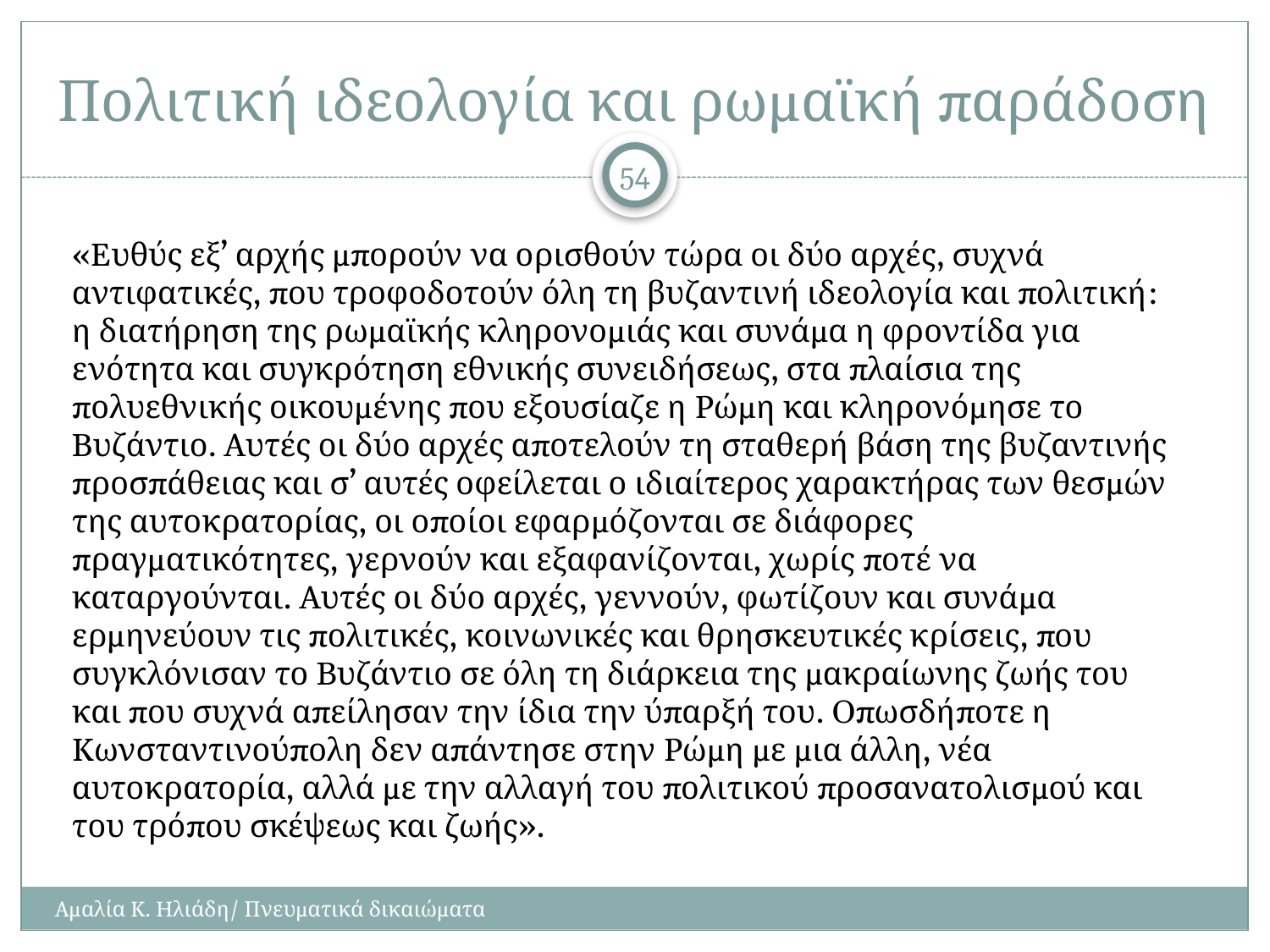

# Πολιτική ιδεολογία και ρωμαϊκή παράδοση
54
«Ευθύς εξ’ αρχής μπορούν να ορισθούν τώρα οι δύο αρχές, συχνά αντιφατικές, που τροφοδοτούν όλη τη βυζαντινή ιδεολογία και πολιτική: η διατήρηση της ρωμαϊκής κληρονομιάς και συνάμα η φροντίδα για ενότητα και συγκρότηση εθνικής συνειδήσεως, στα πλαίσια της πολυεθνικής οικουμένης που εξουσίαζε η Ρώμη και κληρονόμησε το Βυζάντιο. Αυτές οι δύο αρχές αποτελούν τη σταθερή βάση της βυζαντινής προσπάθειας και σ’ αυτές οφείλεται ο ιδιαίτερος χαρακτήρας των θεσμών της αυτοκρατορίας, οι οποίοι εφαρμόζονται σε διάφορες πραγματικότητες, γερνούν και εξαφανίζονται, χωρίς ποτέ να καταργούνται. Αυτές οι δύο αρχές, γεννούν, φωτίζουν και συνάμα ερμηνεύουν τις πολιτικές, κοινωνικές και θρησκευτικές κρίσεις, που συγκλόνισαν το Βυζάντιο σε όλη τη διάρκεια της μακραίωνης ζωής του και που συχνά απείλησαν την ίδια την ύπαρξή του. Οπωσδήποτε η Κωνσταντινούπολη δεν απάντησε στην Ρώμη με μια άλλη, νέα αυτοκρατορία, αλλά με την αλλαγή του πολιτικού προσανατολισμού και του τρόπου σκέψεως και ζωής».
Αμαλία Κ. Ηλιάδη/ Πνευματικά δικαιώματα